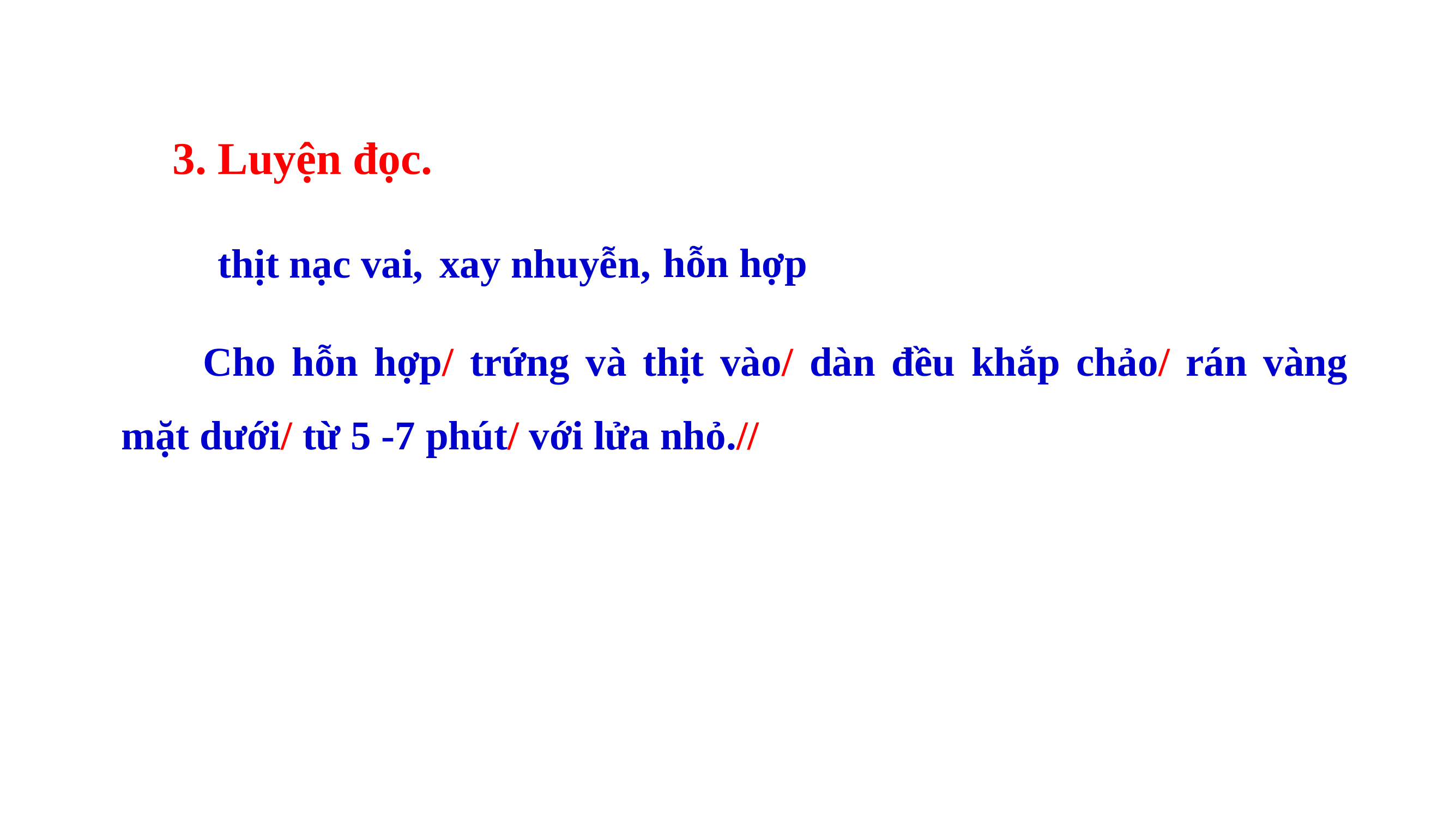

3. Luyện đọc.
hỗn hợp
thịt nạc vai,
xay nhuyễn,
	Cho hỗn hợp/ trứng và thịt vào/ dàn đều khắp chảo/ rán vàng mặt dưới/ từ 5 -7 phút/ với lửa nhỏ.//